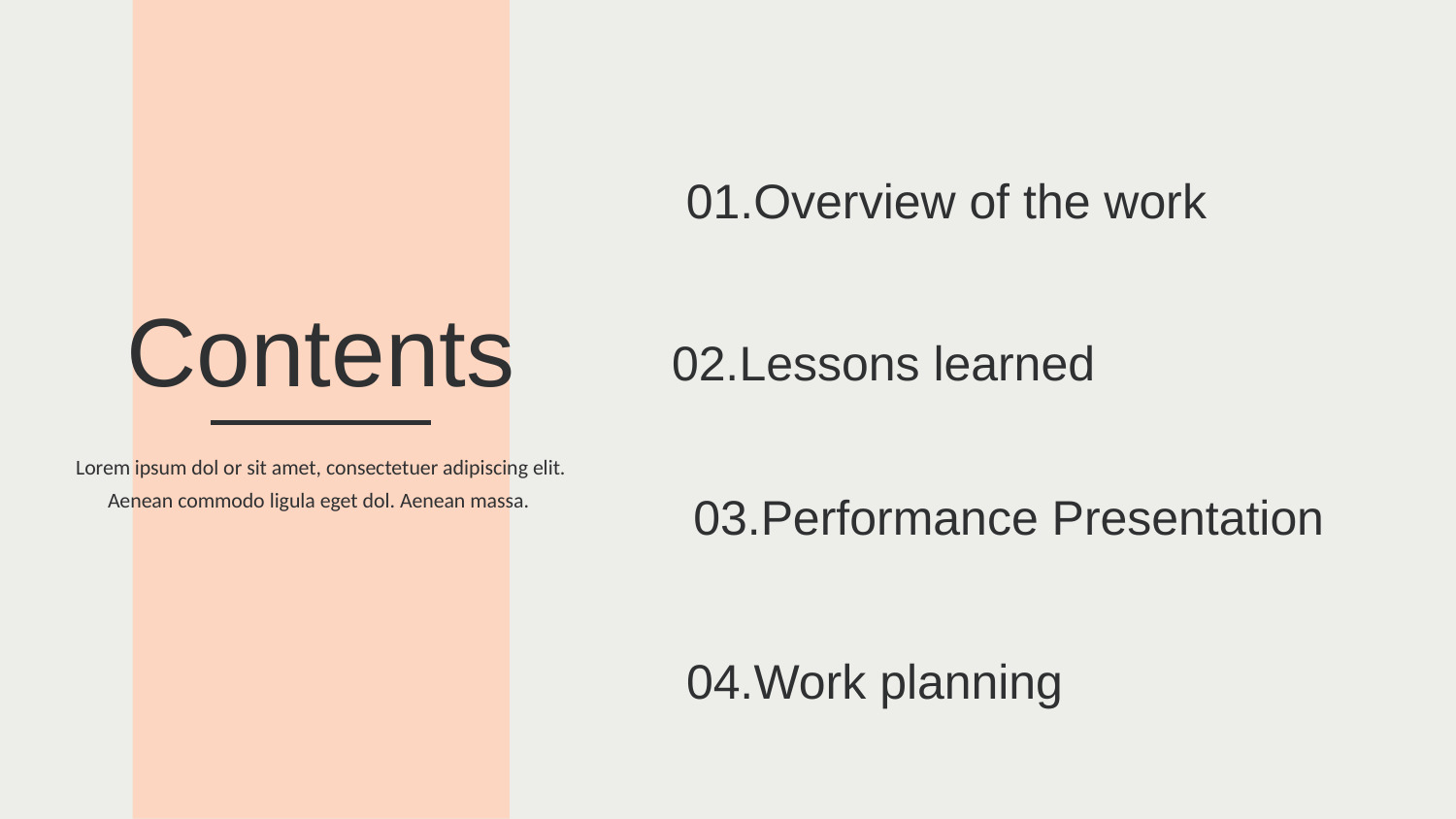

01.Overview of the work
Contents
02.Lessons learned
Lorem ipsum dol or sit amet, consectetuer adipiscing elit. Aenean commodo ligula eget dol. Aenean massa.
03.Performance Presentation
04.Work planning